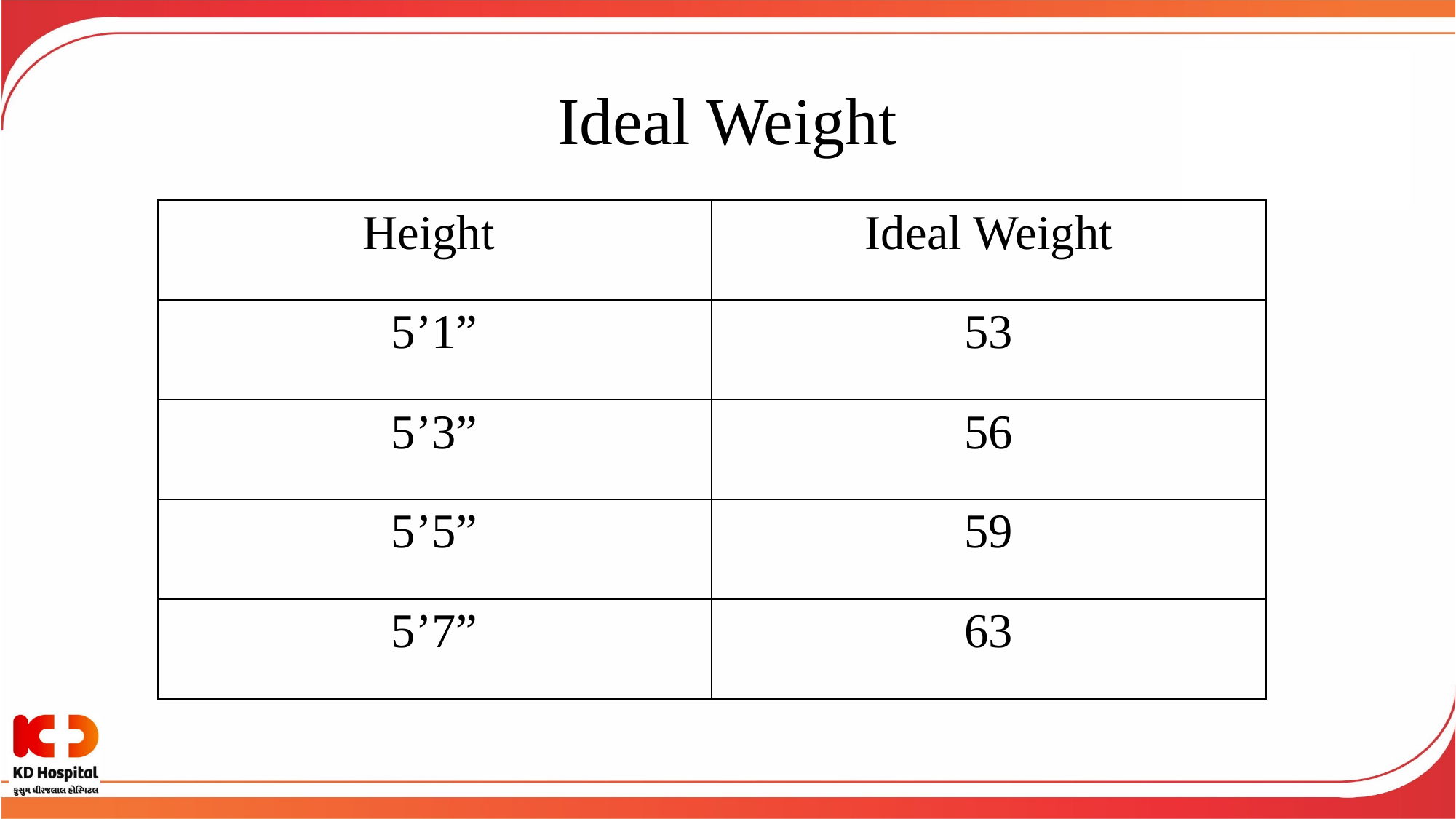

# Ideal Weight
| Height | Ideal Weight |
| --- | --- |
| 5’1” | 53 |
| 5’3” | 56 |
| 5’5” | 59 |
| 5’7” | 63 |